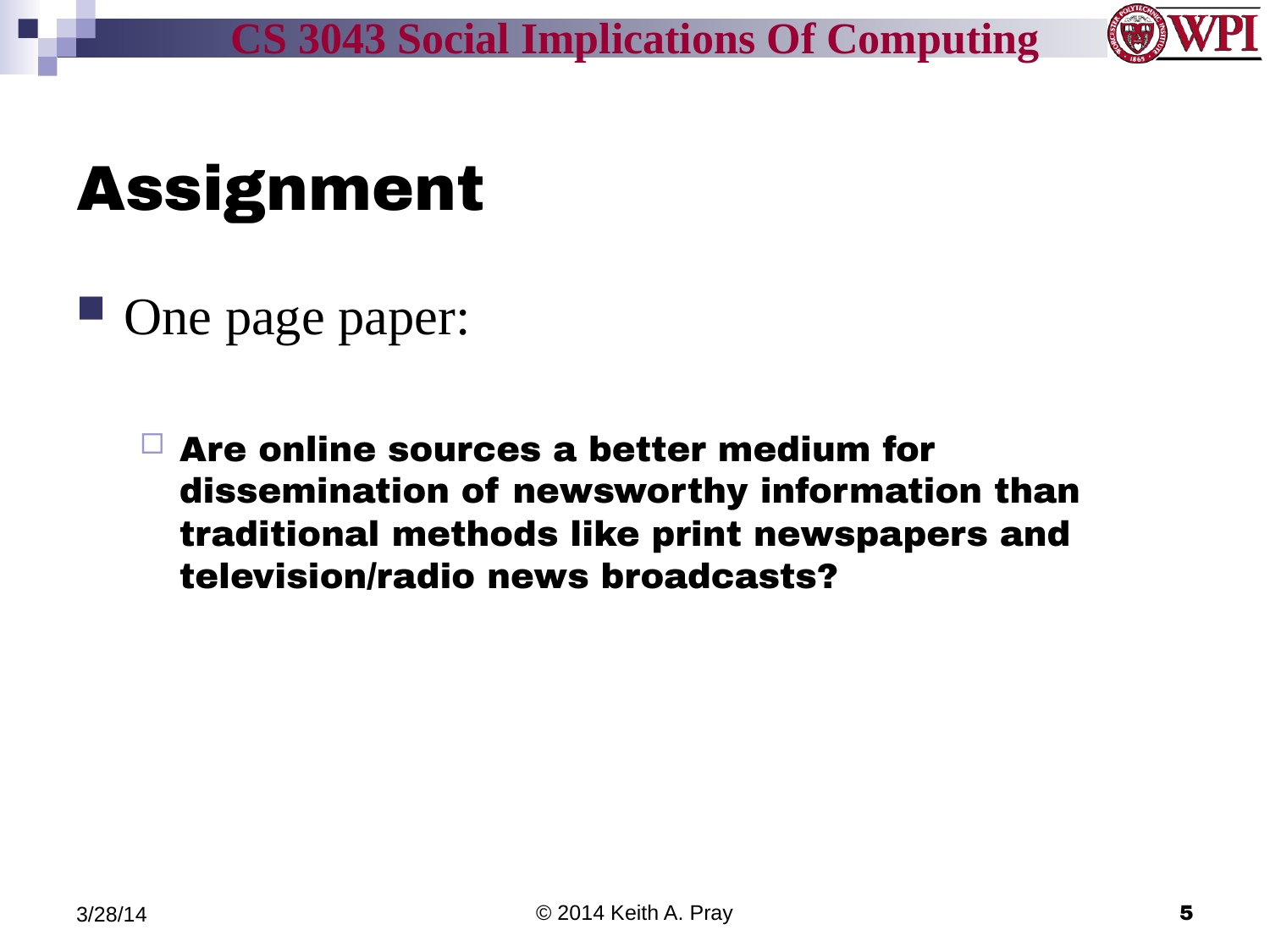

# Assignment
One page paper:

Are online sources a better medium for dissemination of newsworthy information than traditional methods like print newspapers and television/radio news broadcasts?
3/28/14
© 2014 Keith A. Pray
5